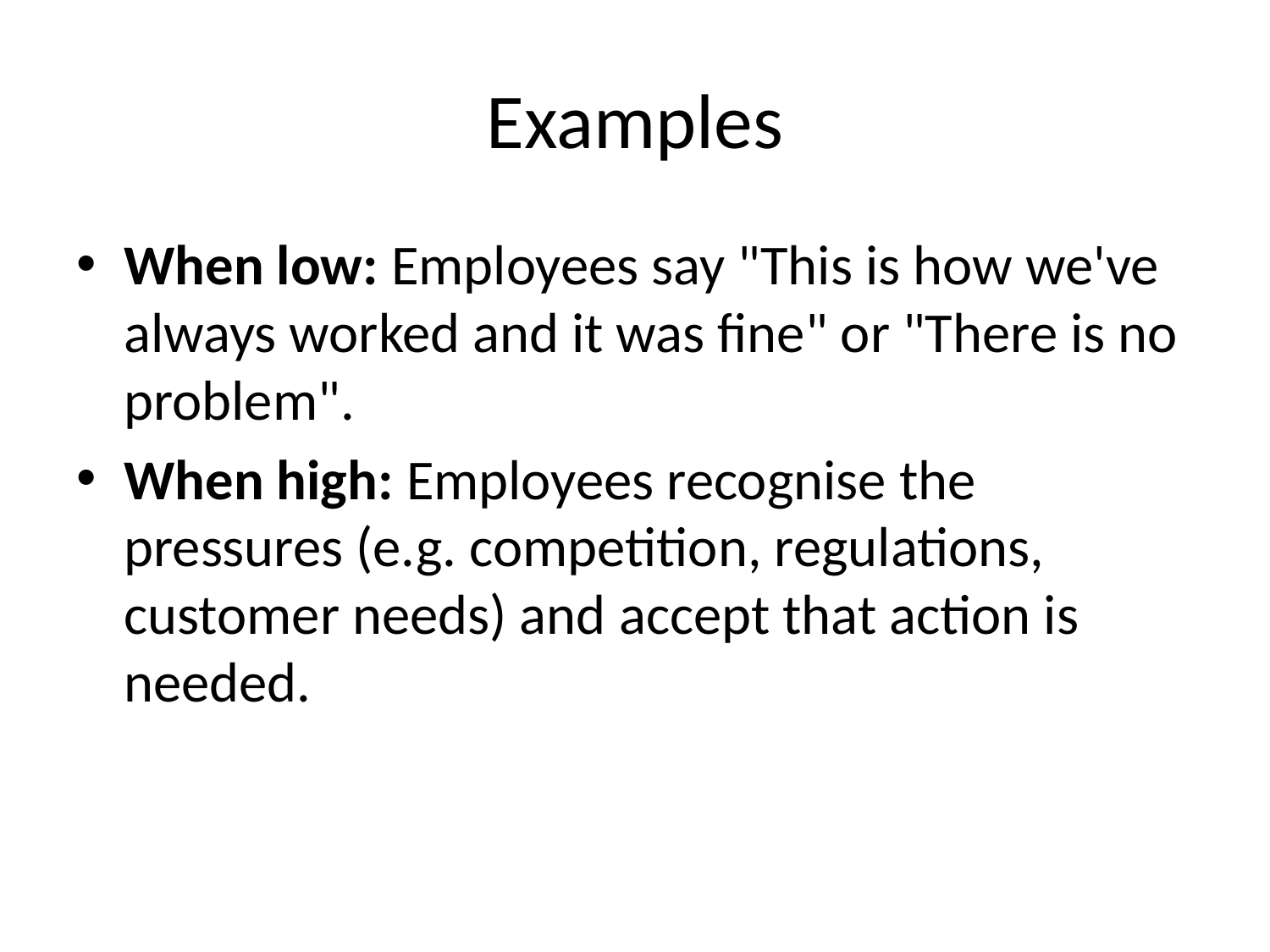

# Examples
When low: Employees say "This is how we've always worked and it was fine" or "There is no problem".
When high: Employees recognise the pressures (e.g. competition, regulations, customer needs) and accept that action is needed.